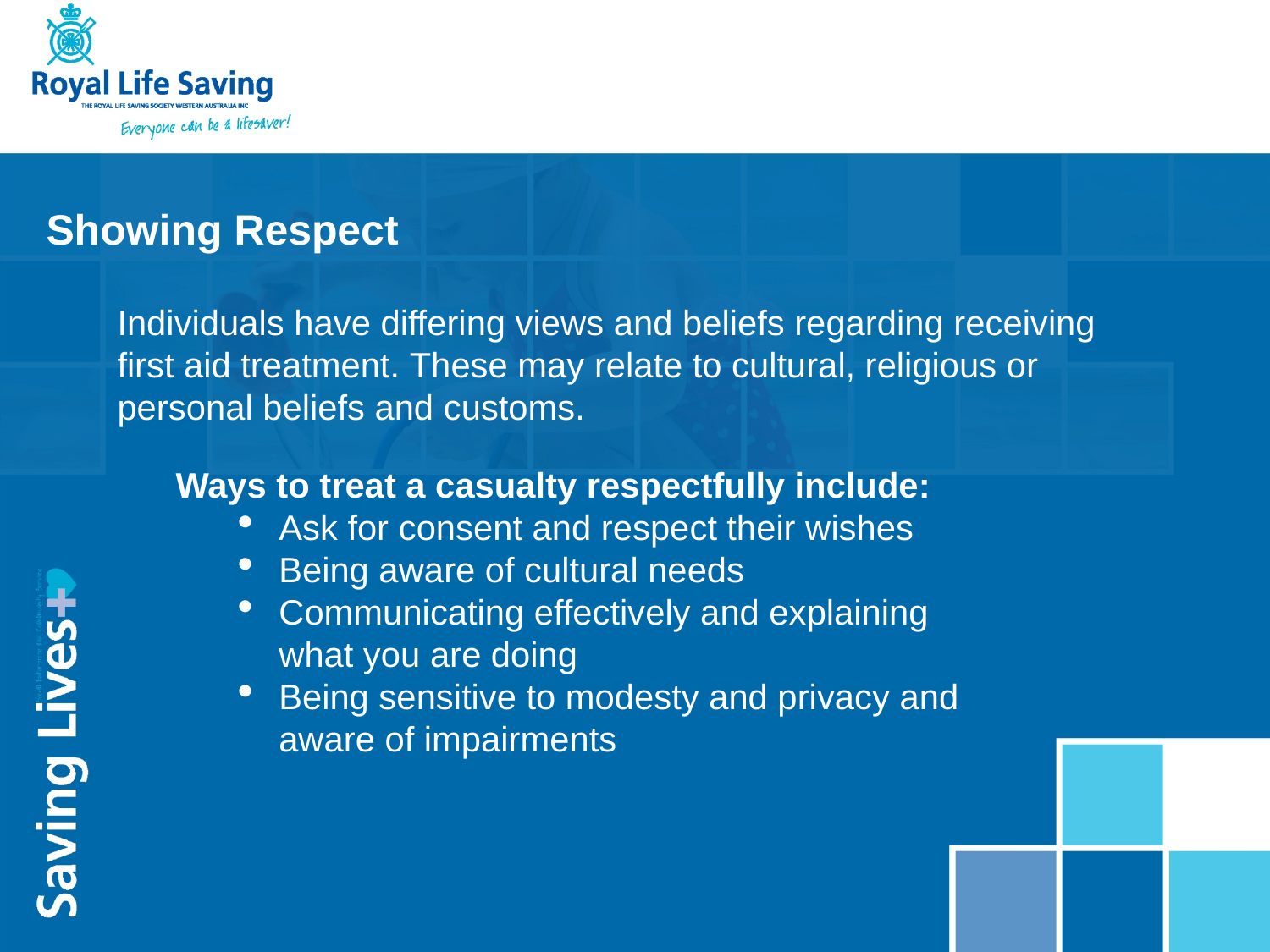

Showing Respect
Individuals have differing views and beliefs regarding receiving first aid treatment. These may relate to cultural, religious or personal beliefs and customs.
Ways to treat a casualty respectfully include:
Ask for consent and respect their wishes
Being aware of cultural needs
Communicating effectively and explaining what you are doing
Being sensitive to modesty and privacy and aware of impairments